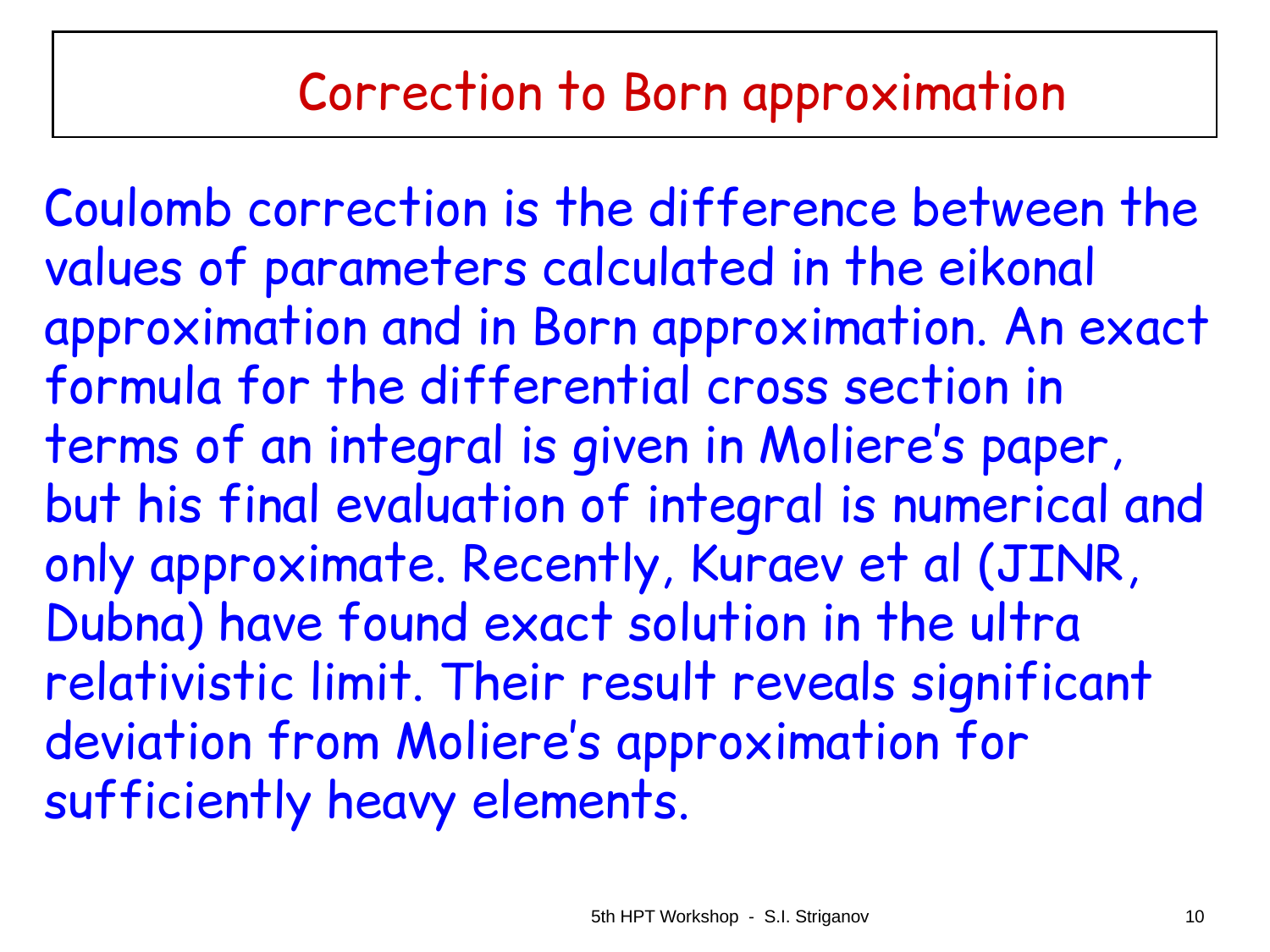

Correction to Born approximation
Coulomb correction is the difference between the values of parameters calculated in the eikonal approximation and in Born approximation. An exact formula for the differential cross section in terms of an integral is given in Moliere’s paper, but his final evaluation of integral is numerical and only approximate. Recently, Kuraev et al (JINR, Dubna) have found exact solution in the ultra relativistic limit. Their result reveals significant deviation from Moliere’s approximation for sufficiently heavy elements.

5th HPT Workshop  -  S.I. Striganov
10